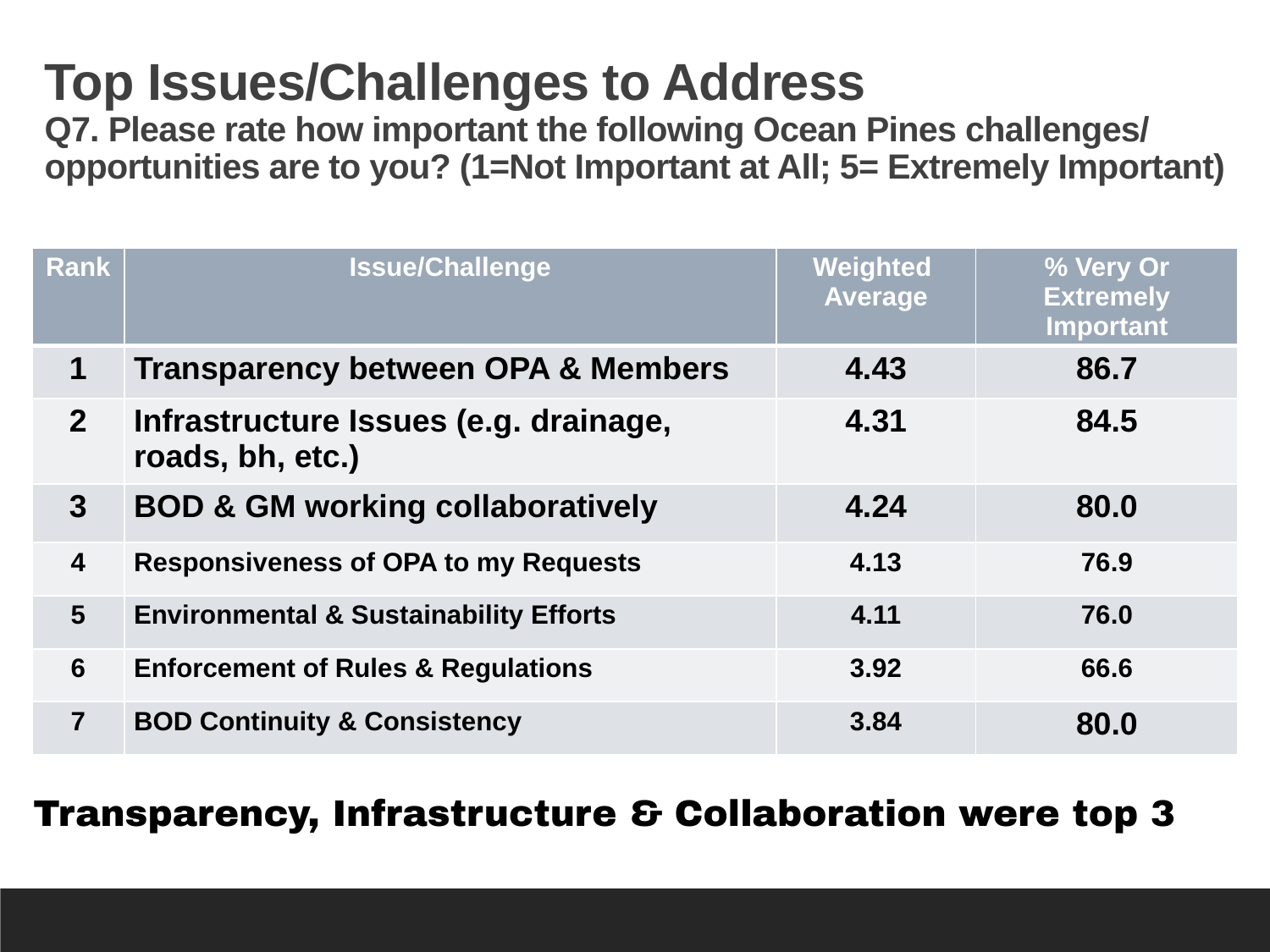

# Top Issues/Challenges to Address Q7. Please rate how important the following Ocean Pines challenges/ opportunities are to you? (1=Not Important at All; 5= Extremely Important)
| Rank | Issue/Challenge | Weighted Average | % Very Or Extremely Important |
| --- | --- | --- | --- |
| 1 | Transparency between OPA & Members | 4.43 | 86.7 |
| 2 | Infrastructure Issues (e.g. drainage, roads, bh, etc.) | 4.31 | 84.5 |
| 3 | BOD & GM working collaboratively | 4.24 | 80.0 |
| 4 | Responsiveness of OPA to my Requests | 4.13 | 76.9 |
| 5 | Environmental & Sustainability Efforts | 4.11 | 76.0 |
| 6 | Enforcement of Rules & Regulations | 3.92 | 66.6 |
| 7 | BOD Continuity & Consistency | 3.84 | 80.0 |

Transparency, Infrastructure & Collaboration were top 3